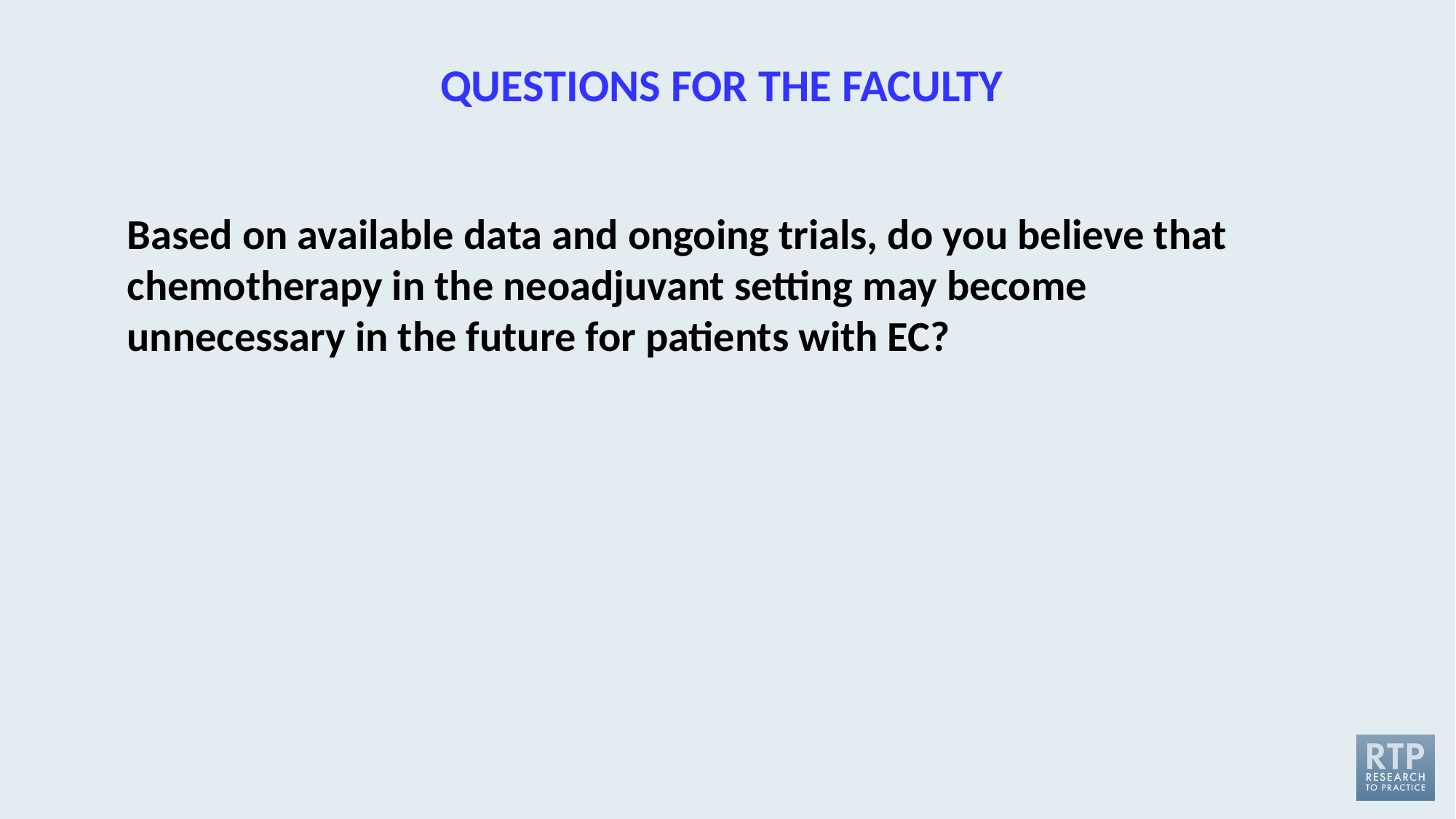

QUESTIONS FOR THE FACULTY

Based on available data and ongoing trials, do you believe that chemotherapy in the neoadjuvant setting may become unnecessary in the future for patients with EC?